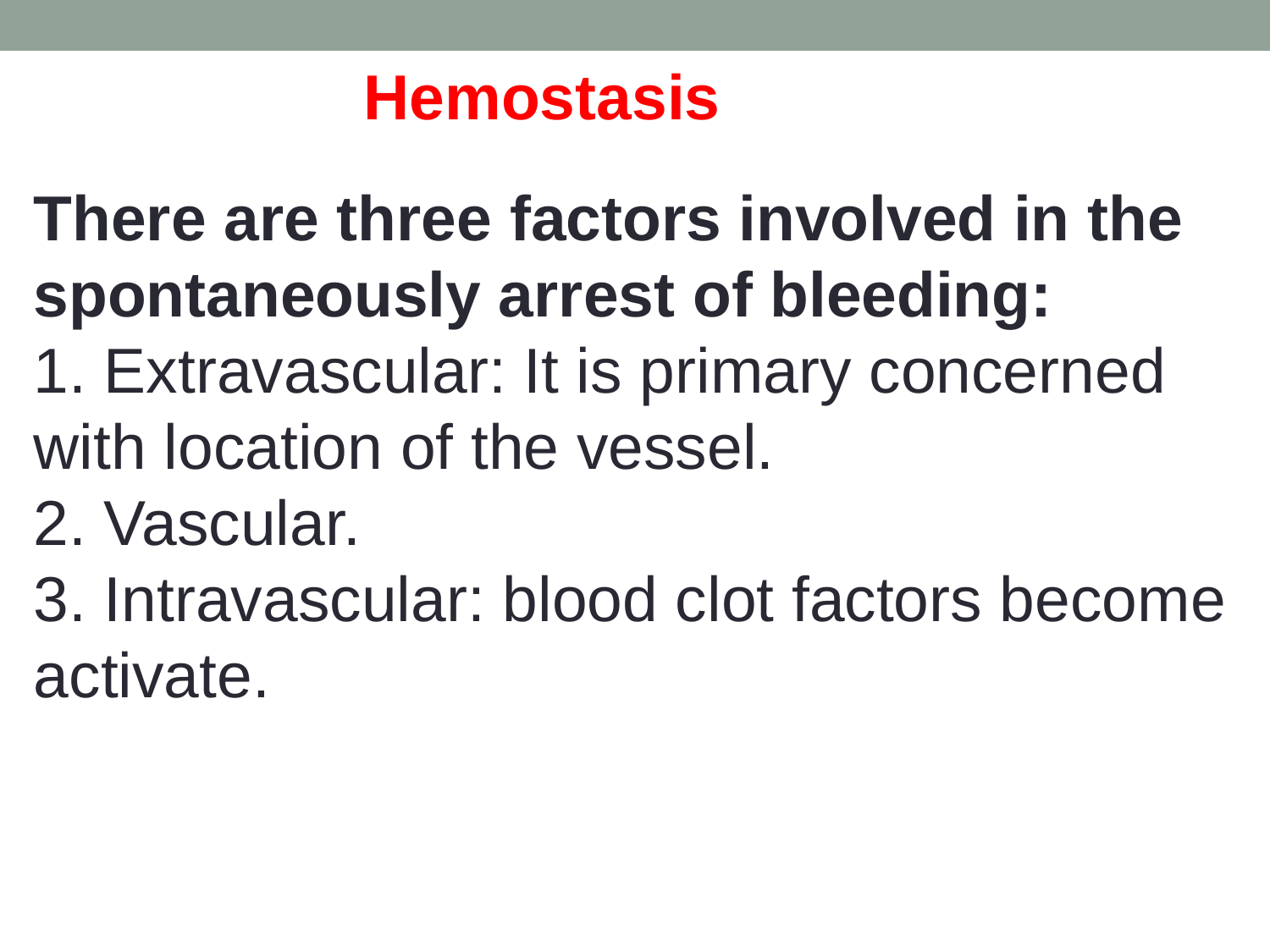

Hemostasis

There are three factors involved in the spontaneously arrest of bleeding:
1. Extravascular: It is primary concerned with location of the vessel.
2. Vascular.
3. Intravascular: blood clot factors become activate.